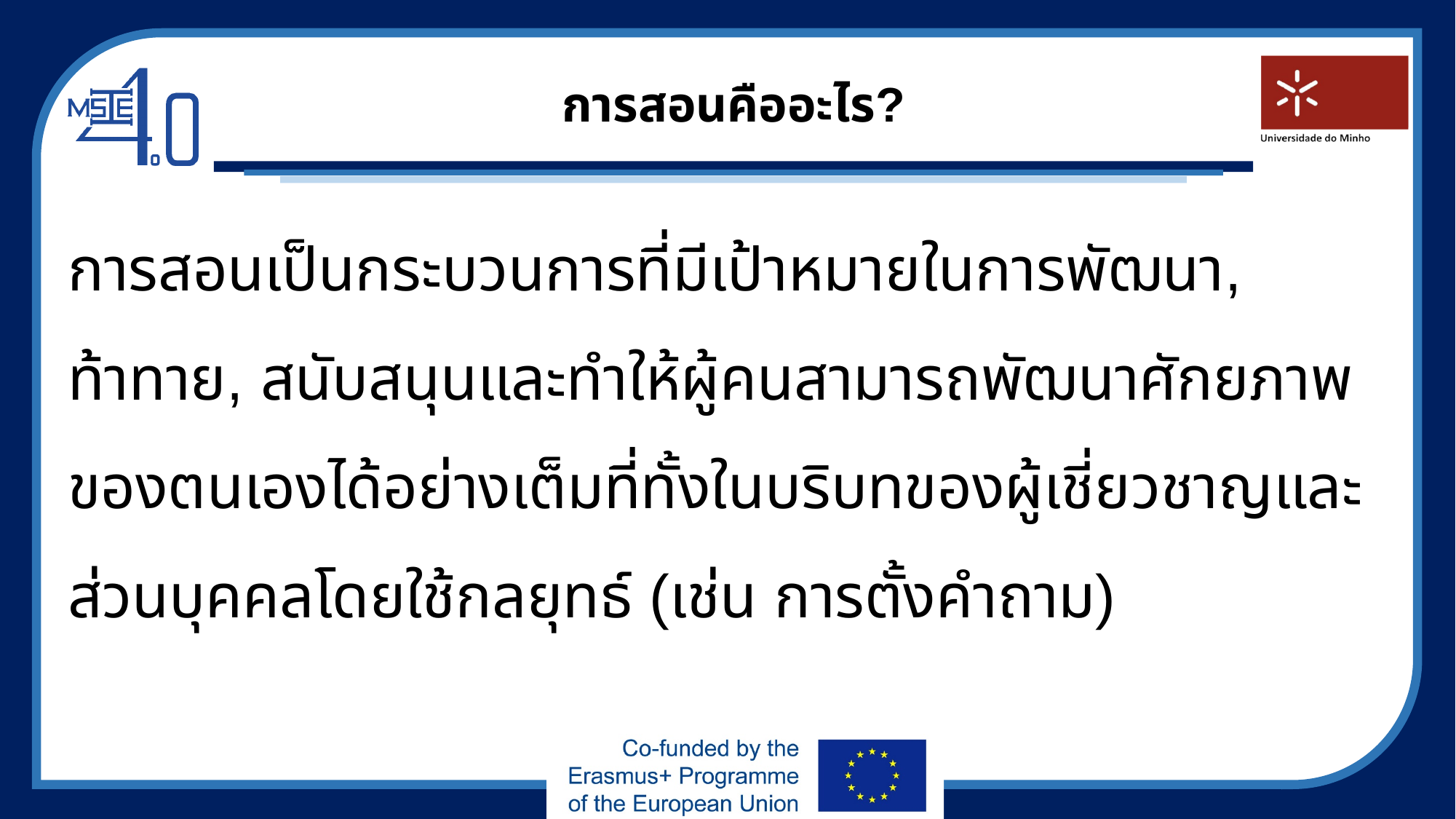

# การสอนคืออะไร?
การสอนเป็นกระบวนการที่มีเป้าหมายในการพัฒนา, ท้าทาย, สนับสนุนและทำให้ผู้คนสามารถพัฒนาศักยภาพของตนเองได้อย่างเต็มที่ทั้งในบริบทของผู้เชี่ยวชาญและส่วนบุคคลโดยใช้กลยุทธ์ (เช่น การตั้งคำถาม)